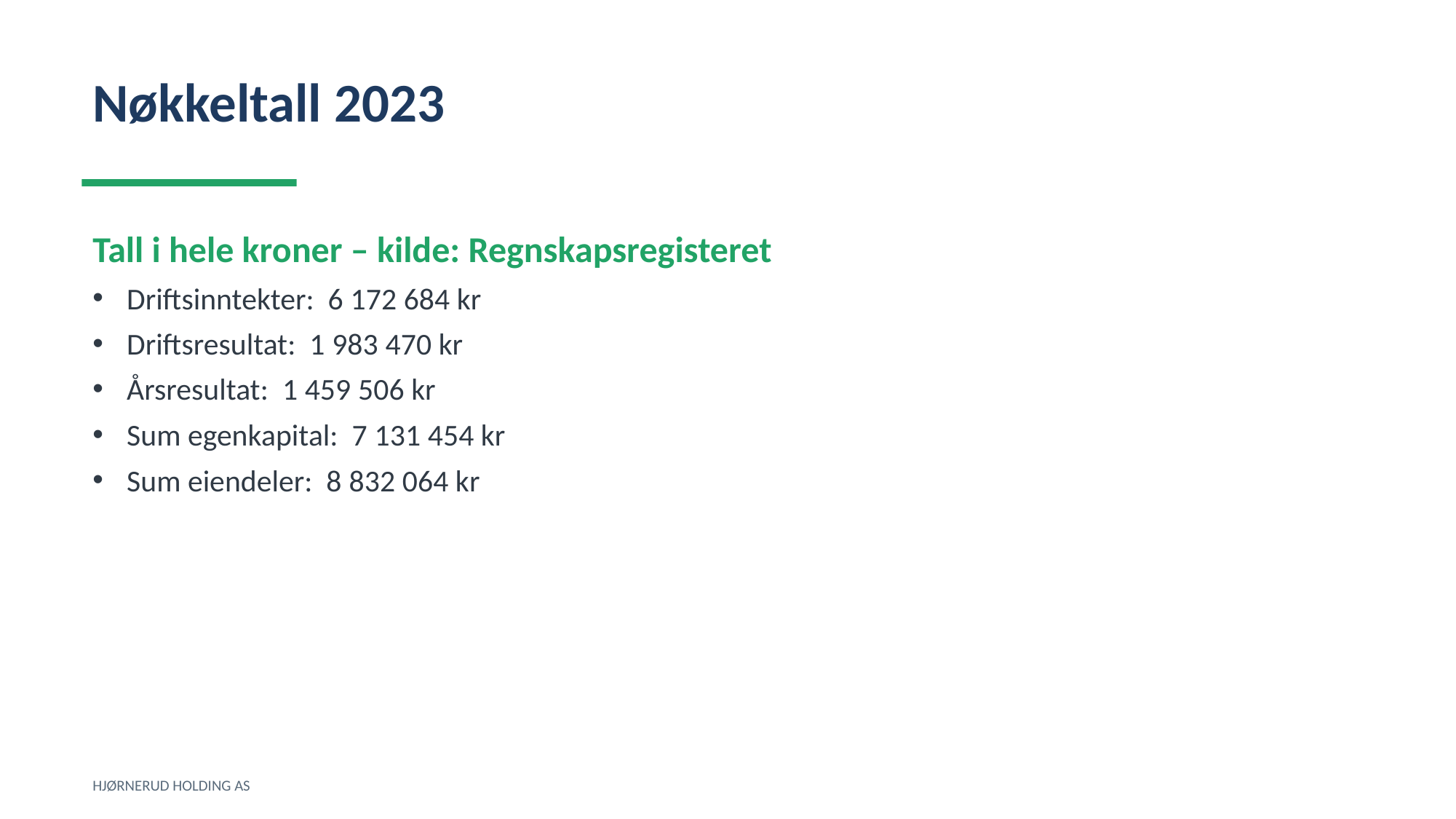

Nøkkeltall 2023

Tall i hele kroner – kilde: Regnskapsregisteret
Driftsinntekter:  6 172 684 kr
Driftsresultat:  1 983 470 kr
Årsresultat:  1 459 506 kr
Sum egenkapital:  7 131 454 kr
Sum eiendeler:  8 832 064 kr
HJØRNERUD HOLDING AS